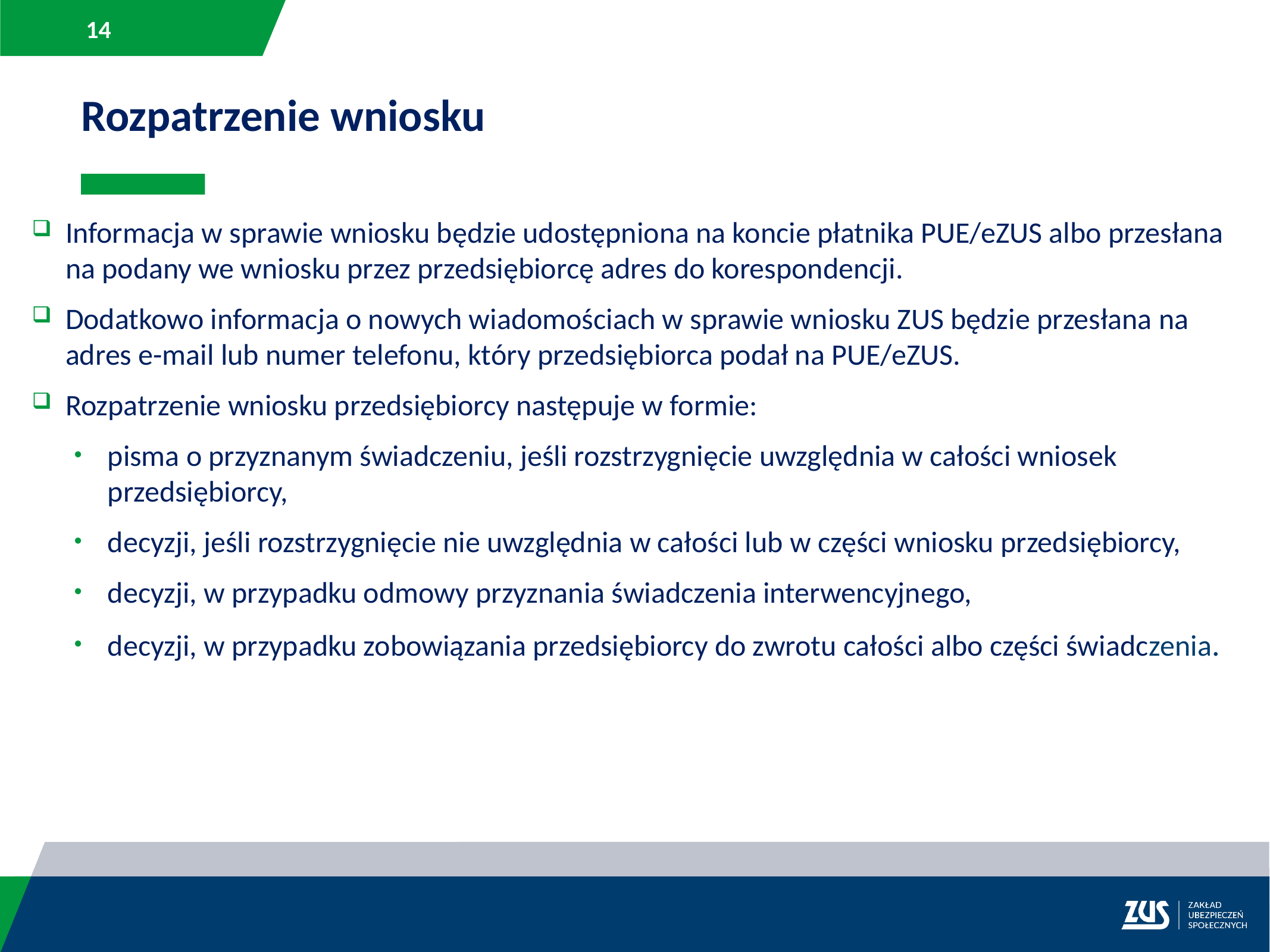

Rozpatrzenie wniosku
Informacja w sprawie wniosku będzie udostępniona na koncie płatnika PUE/eZUS albo przesłana na podany we wniosku przez przedsiębiorcę adres do korespondencji.
Dodatkowo informacja o nowych wiadomościach w sprawie wniosku ZUS będzie przesłana na adres e-mail lub numer telefonu, który przedsiębiorca podał na PUE/eZUS.
Rozpatrzenie wniosku przedsiębiorcy następuje w formie:
pisma o przyznanym świadczeniu, jeśli rozstrzygnięcie uwzględnia w całości wniosek przedsiębiorcy,
decyzji, jeśli rozstrzygnięcie nie uwzględnia w całości lub w części wniosku przedsiębiorcy,
decyzji, w przypadku odmowy przyznania świadczenia interwencyjnego,
decyzji, w przypadku zobowiązania przedsiębiorcy do zwrotu całości albo części świadczenia.